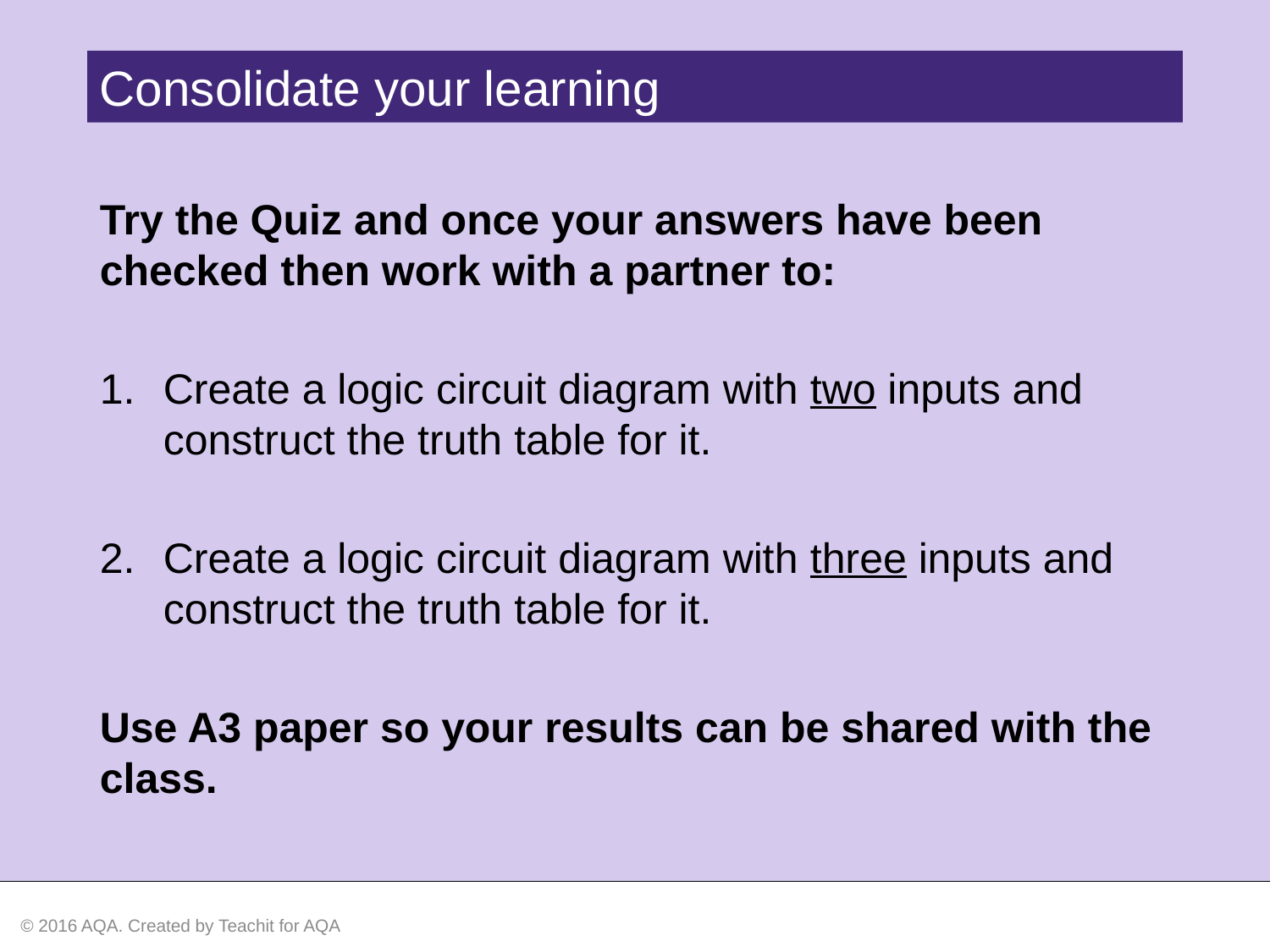

Consolidate your learning
Try the Quiz and once your answers have been checked then work with a partner to:

Create a logic circuit diagram with two inputs and construct the truth table for it.

Create a logic circuit diagram with three inputs and construct the truth table for it.

Use A3 paper so your results can be shared with the class.